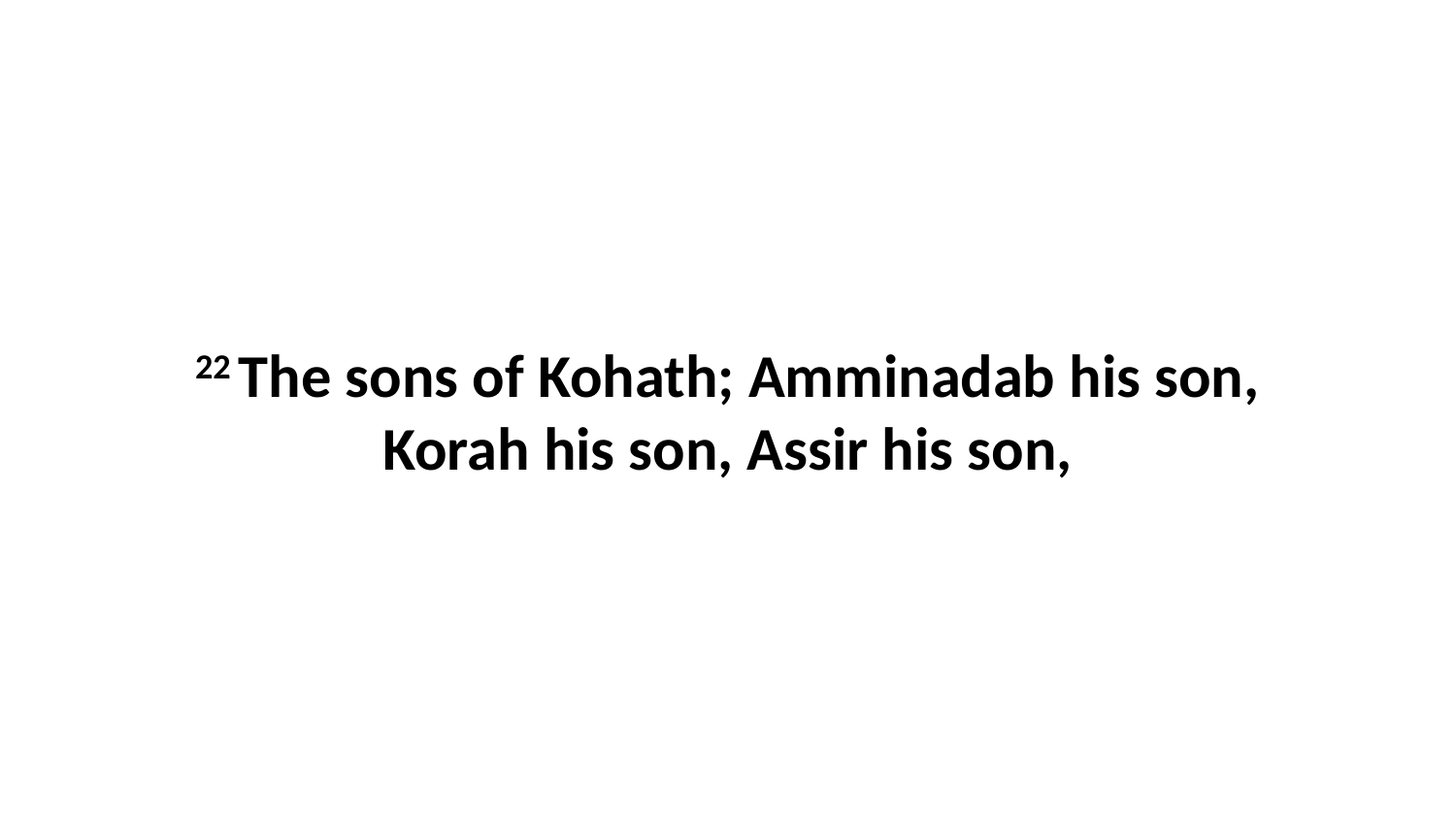

22 The sons of Kohath; Amminadab his son, Korah his son, Assir his son,